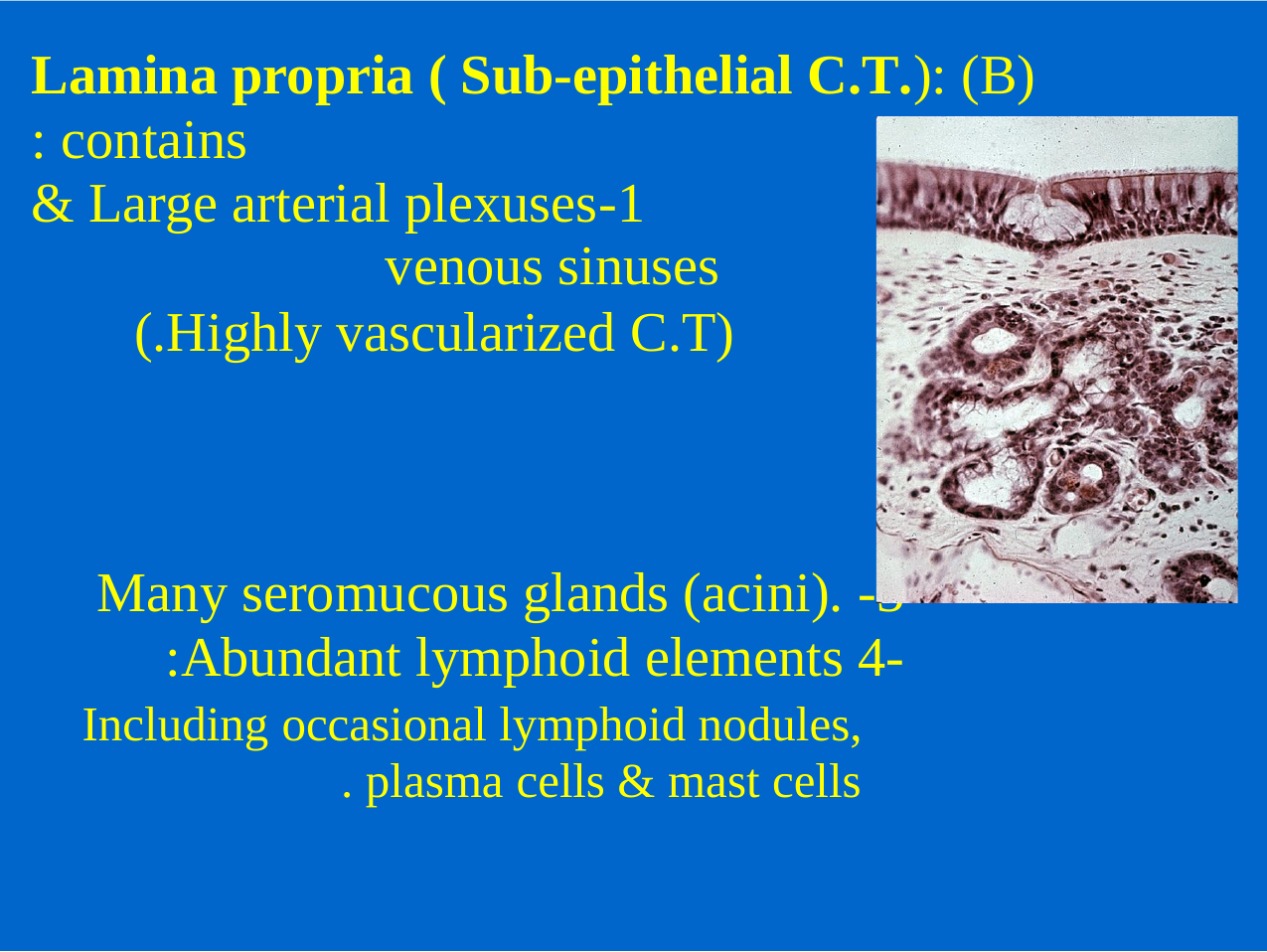

# (B) Lamina propria ( Sub-epithelial C.T.):  contains:
1-	Large arterial plexuses &

venous sinuses
(Highly vascularized C.T.)
3- Many seromucous glands (acini).  4-	Abundant lymphoid elements:
Including occasional lymphoid nodules,  plasma cells & mast cells.